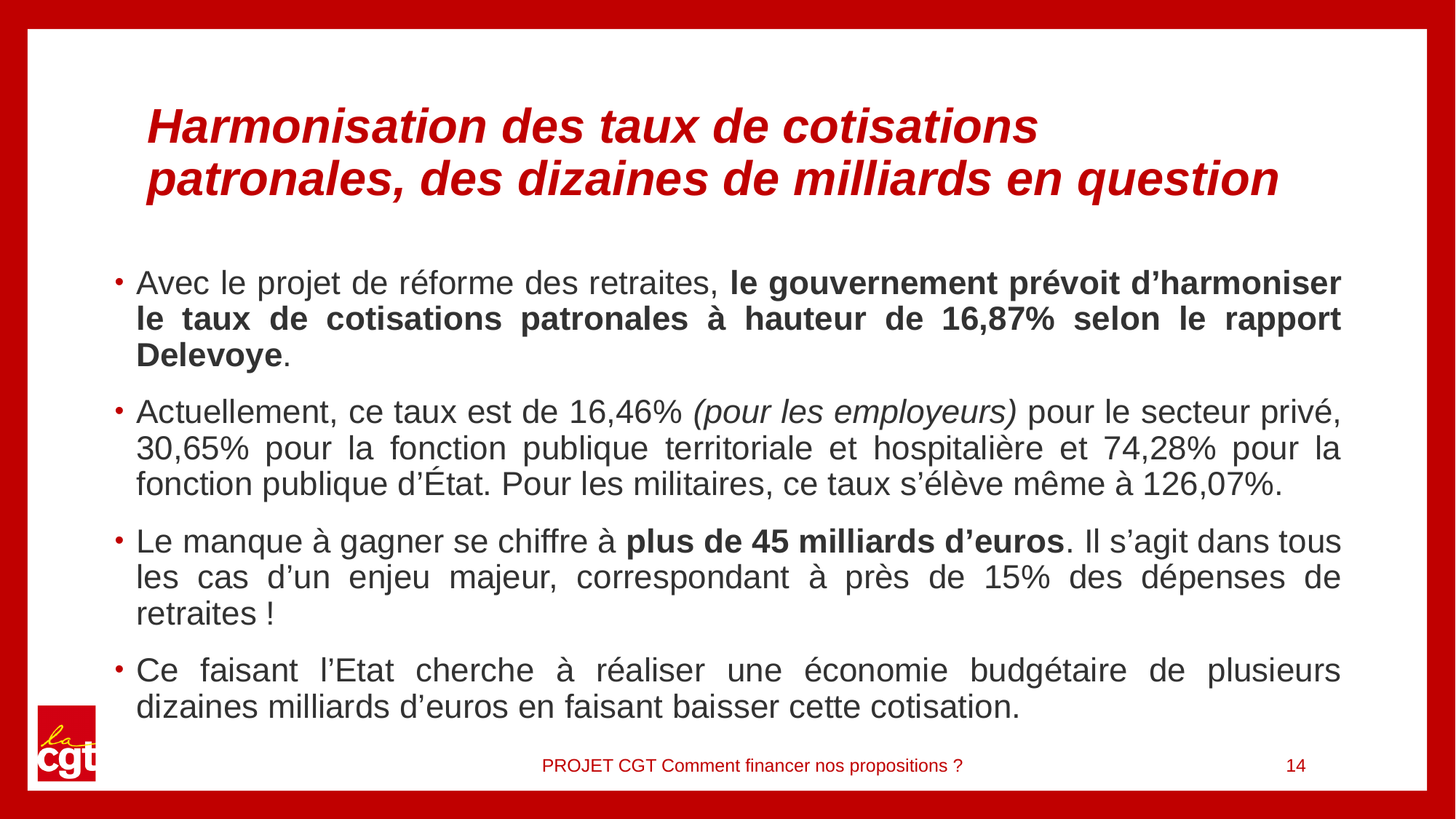

# Harmonisation des taux de cotisations patronales, des dizaines de milliards en question
Avec le projet de réforme des retraites, le gouvernement prévoit d’harmoniser le taux de cotisations patronales à hauteur de 16,87% selon le rapport Delevoye.
Actuellement, ce taux est de 16,46% (pour les employeurs) pour le secteur privé, 30,65% pour la fonction publique territoriale et hospitalière et 74,28% pour la fonction publique d’État. Pour les militaires, ce taux s’élève même à 126,07%.
Le manque à gagner se chiffre à plus de 45 milliards d’euros. Il s’agit dans tous les cas d’un enjeu majeur, correspondant à près de 15% des dépenses de retraites !
Ce faisant l’Etat cherche à réaliser une économie budgétaire de plusieurs dizaines milliards d’euros en faisant baisser cette cotisation.
PROJET CGT Comment financer nos propositions ?
14